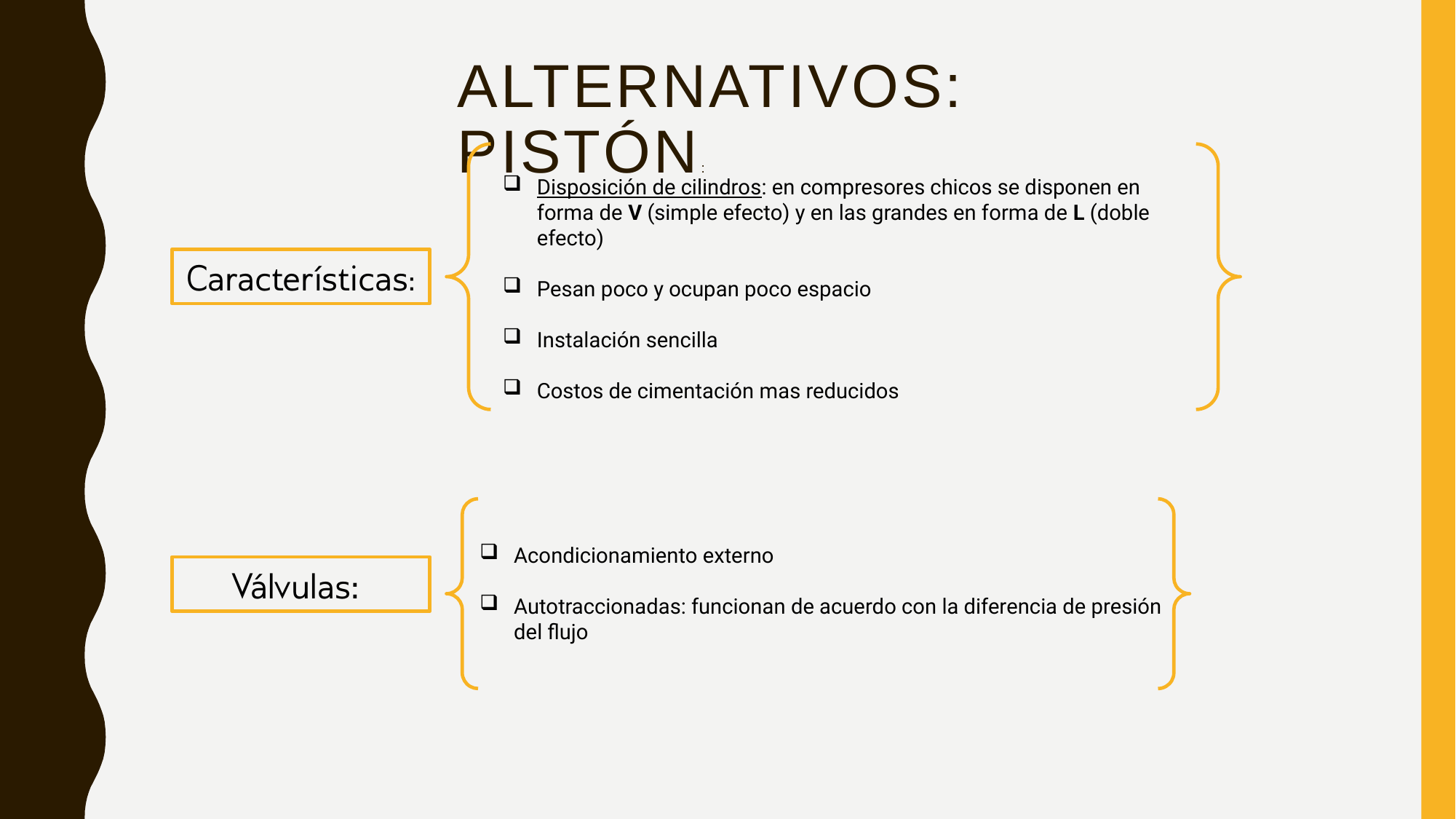

Alternativos: pistón:

Disposición de cilindros: en compresores chicos se disponen en forma de V (simple efecto) y en las grandes en forma de L (doble efecto)

Pesan poco y ocupan poco espacio

Instalación sencilla

Costos de cimentación mas reducidos
Características:

Acondicionamiento externo

Autotraccionadas: funcionan de acuerdo con la diferencia de presión del flujo
Válvulas: